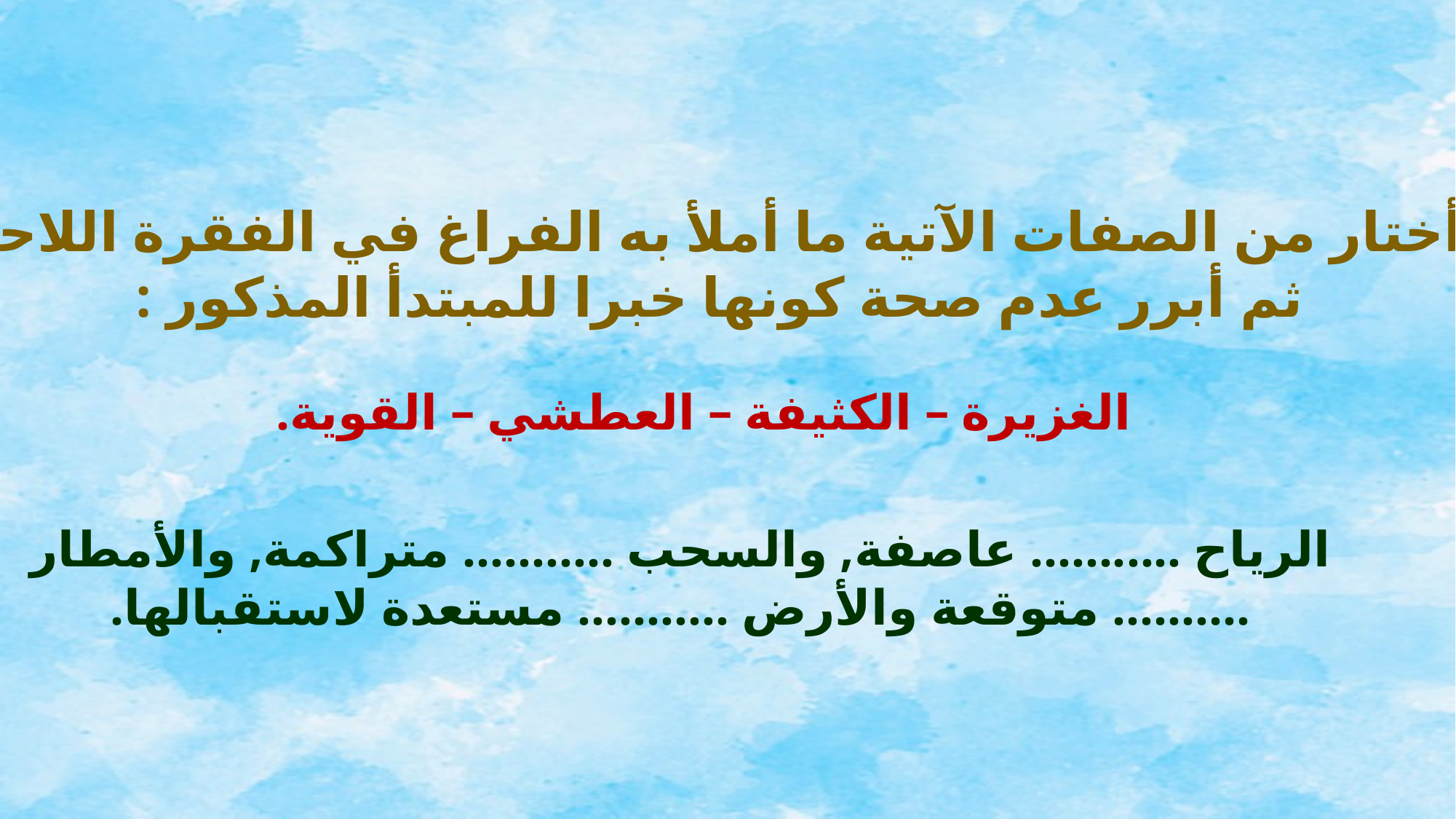

8- أختار من الصفات الآتية ما أملأ به الفراغ في الفقرة اللاحقة,
ثم أبرر عدم صحة كونها خبرا للمبتدأ المذكور :
الغزيرة – الكثيفة – العطشي – القوية.
الرياح ........... عاصفة, والسحب ........... متراكمة, والأمطار
.......... متوقعة والأرض ........... مستعدة لاستقبالها.